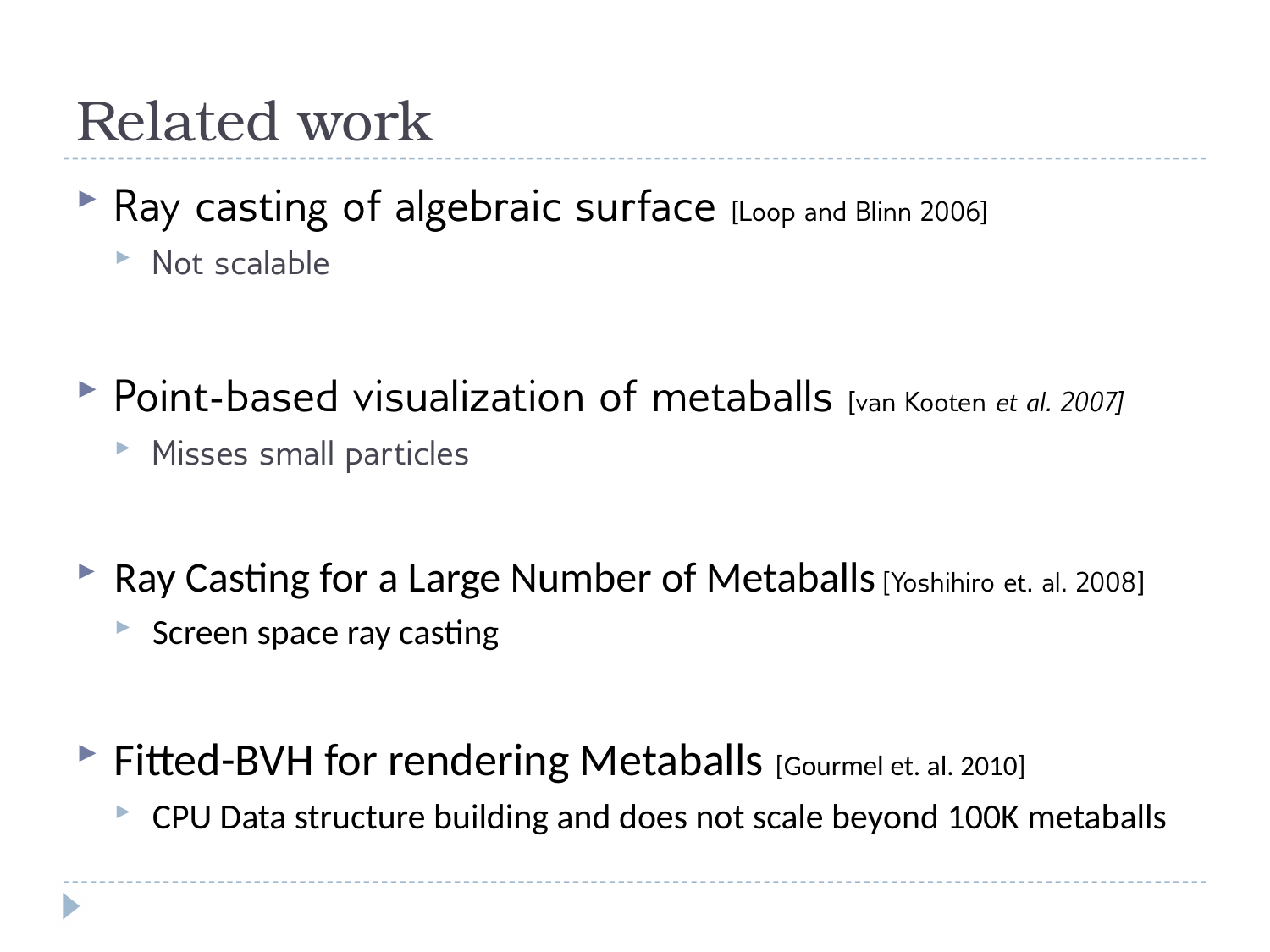

# Related work
Ray casting of algebraic surface [Loop and Blinn 2006]
Not scalable

Point-based visualization of metaballs [van Kooten et al. 2007]
Misses small particles

Ray Casting for a Large Number of Metaballs [Yoshihiro et. al. 2008]
Screen space ray casting

Fitted-BVH for rendering Metaballs [Gourmel et. al. 2010]
CPU Data structure building and does not scale beyond 100K metaballs